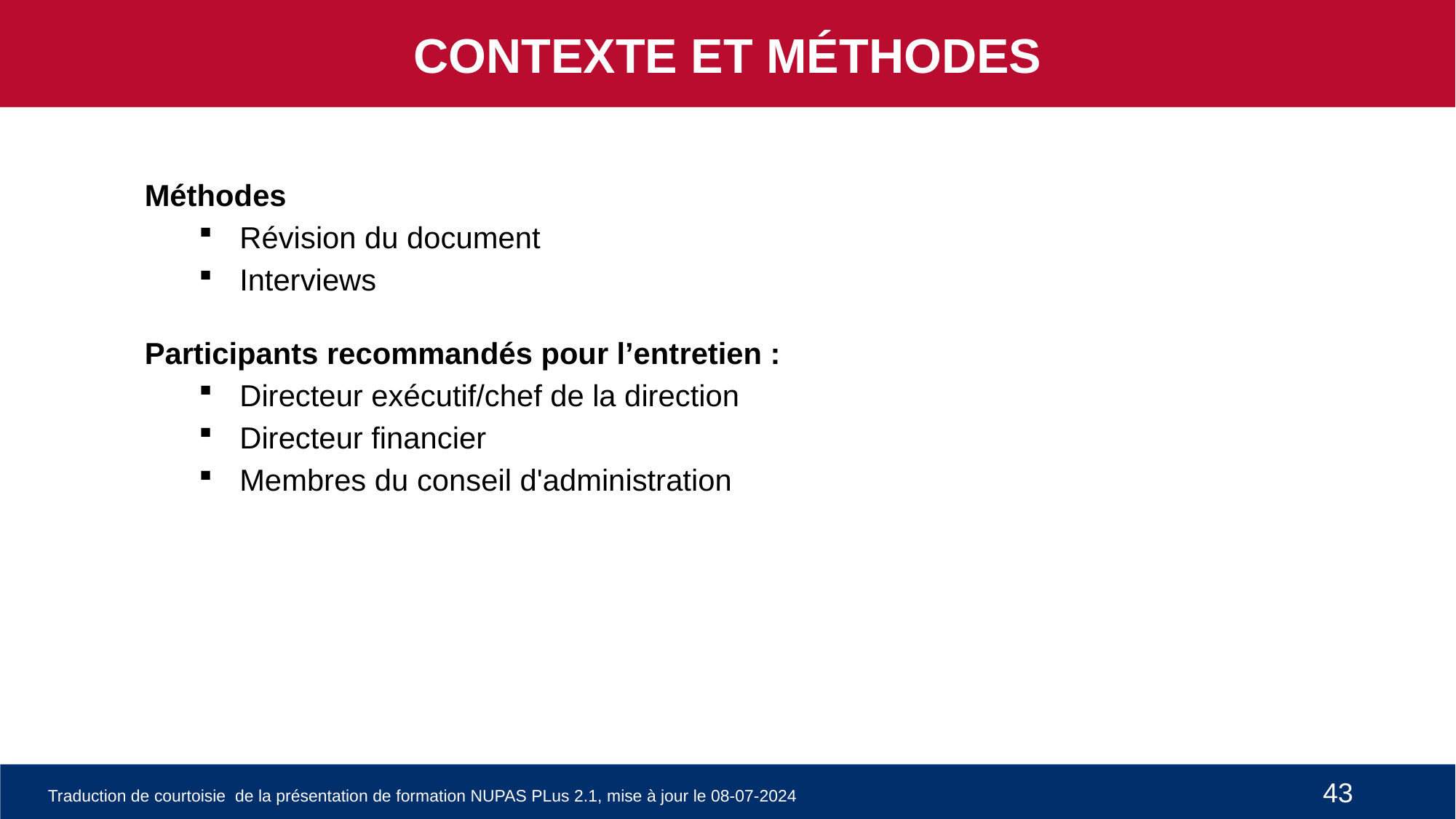

CONTEXTE ET MÉTHODES
Méthodes
Révision du document
Interviews

Participants recommandés pour l’entretien :
Directeur exécutif/chef de la direction
Directeur financier
Membres du conseil d'administration
43
Traduction de courtoisie  de la présentation de formation NUPAS PLus 2.1, mise à jour le 08-07-2024